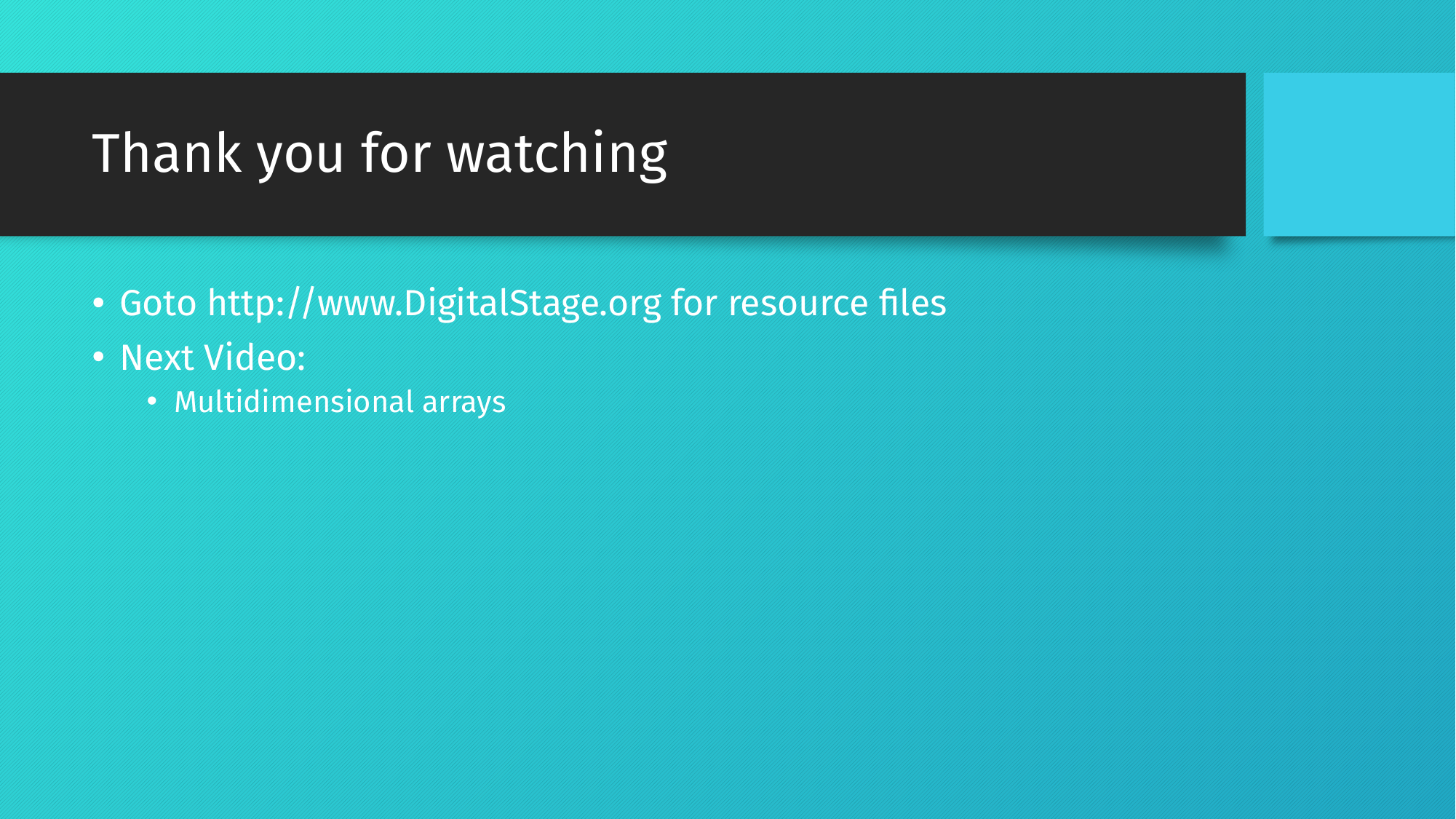

# Thank you for watching
Goto http://www.DigitalStage.org for resource files
Next Video:
Multidimensional arrays